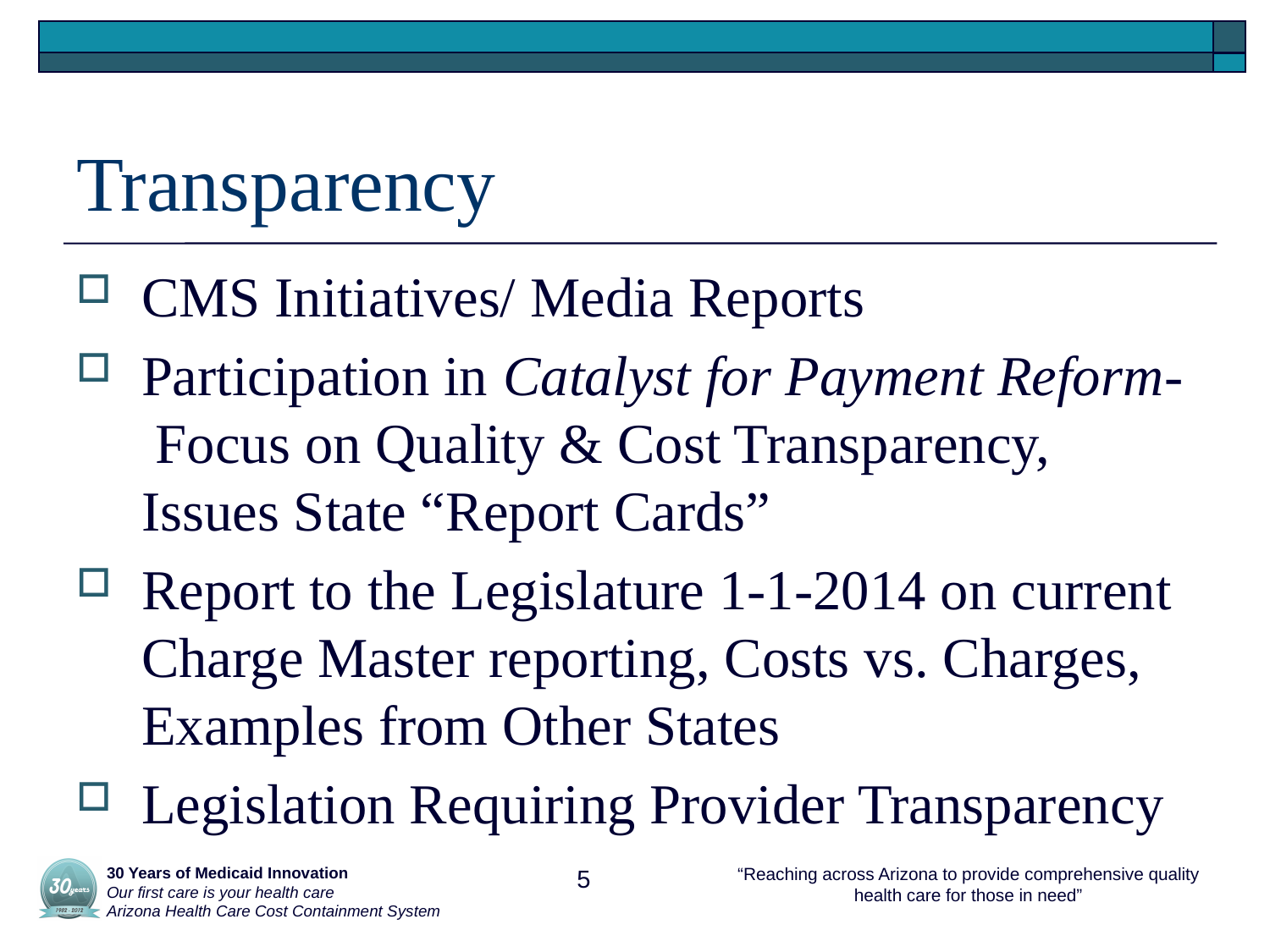

# Transparency
CMS Initiatives/ Media Reports
Participation in Catalyst for Payment Reform-  Focus on Quality & Cost Transparency, Issues State “Report Cards”
Report to the Legislature 1-1-2014 on current Charge Master reporting, Costs vs. Charges, Examples from Other States
Legislation Requiring Provider Transparency
              30 Years of Medicaid Innovation
              Our first care is your health care
              Arizona Health Care Cost Containment System

5